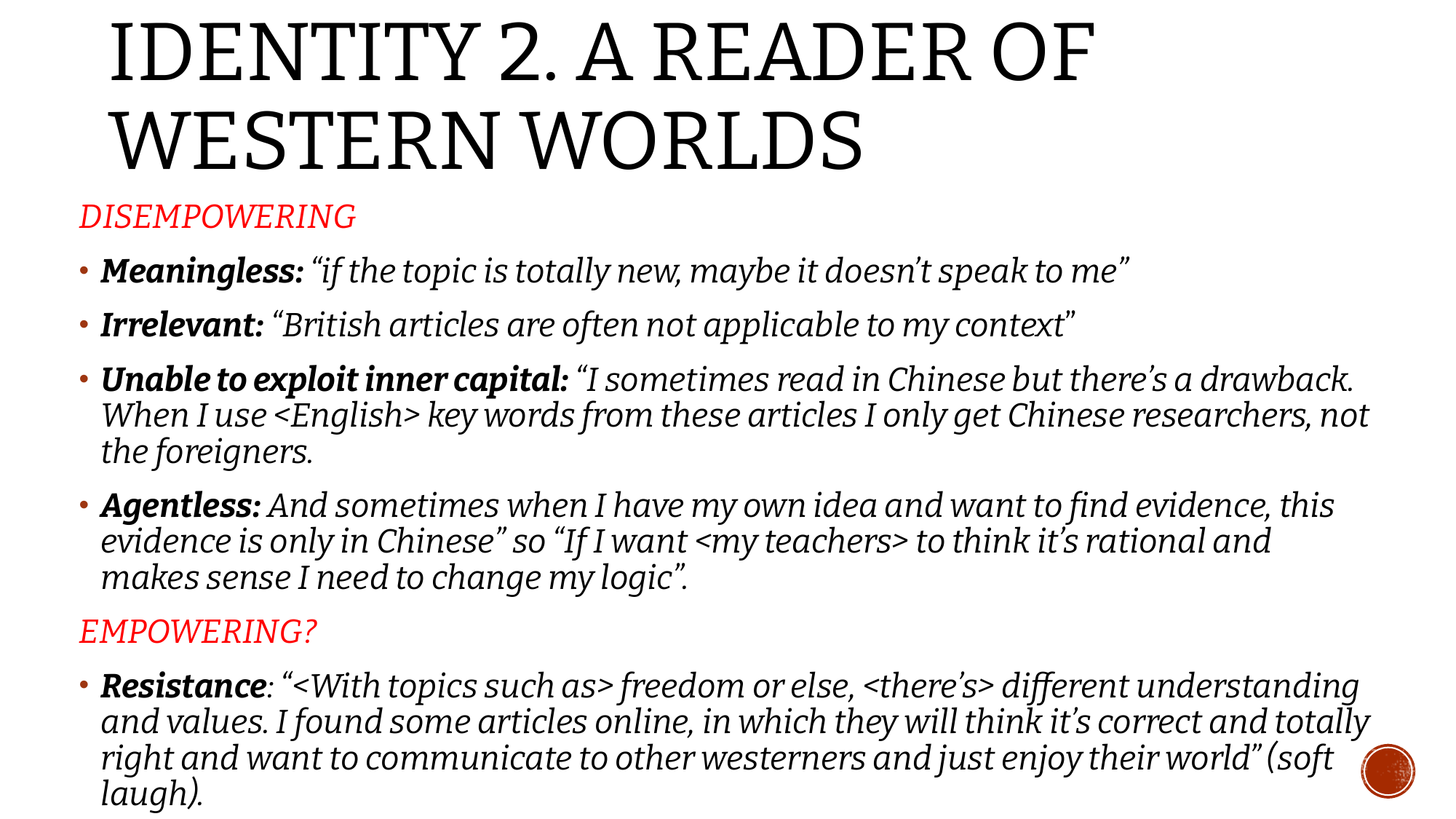

# identity 2. a reader of western worlds
DISEMPOWERING
Meaningless: “if the topic is totally new, maybe it doesn’t speak to me”
Irrelevant: “British articles are often not applicable to my context”
Unable to exploit inner capital: “I sometimes read in Chinese but there’s a drawback. When I use <English> key words from these articles I only get Chinese researchers, not the foreigners.
Agentless: And sometimes when I have my own idea and want to find evidence, this evidence is only in Chinese” so “If I want <my teachers> to think it’s rational and makes sense I need to change my logic”.
EMPOWERING?
Resistance: “<With topics such as> freedom or else, <there’s> different understanding and values. I found some articles online, in which they will think it’s correct and totally right and want to communicate to other westerners and just enjoy their world” (soft laugh).